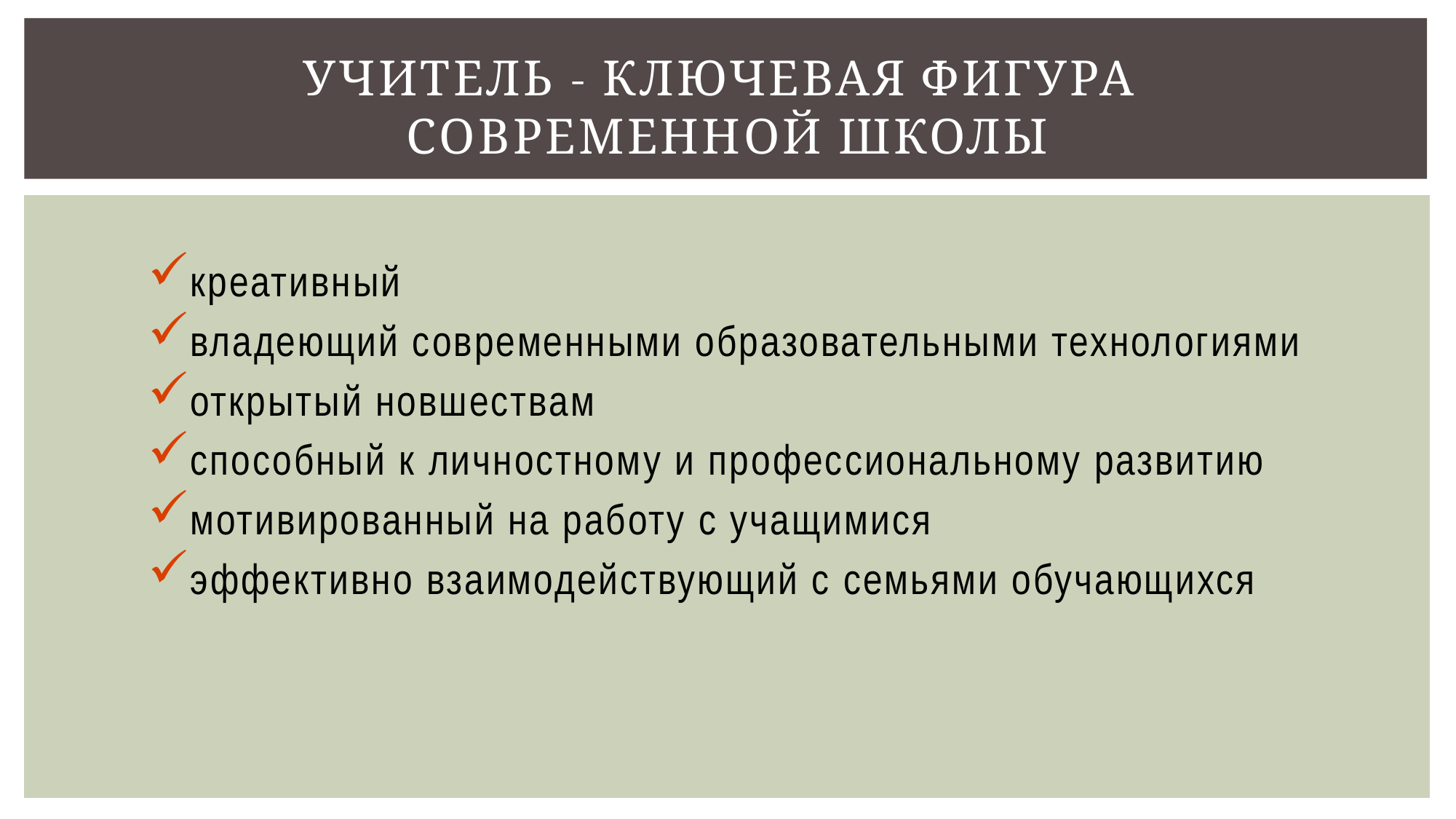

# Учитель - ключевая фигура современной школы
креативный
владеющий современными образовательными технологиями
открытый новшествам
способный к личностному и профессиональному развитию
мотивированный на работу с учащимися
эффективно взаимодействующий с семьями обучающихся